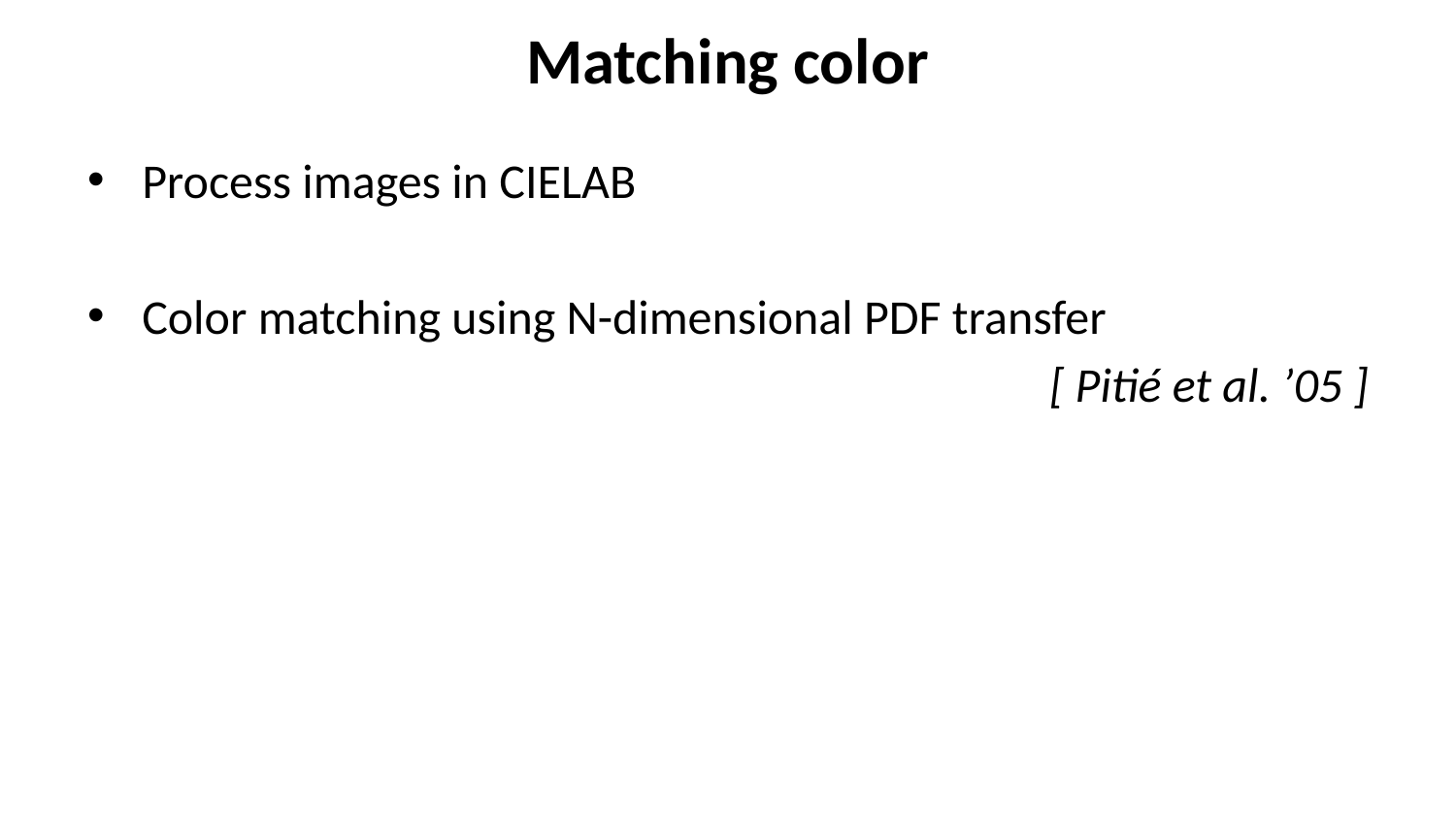

# Matching color
Process images in CIELAB

Color matching using N-dimensional PDF transfer
[ Pitié et al. ’05 ]